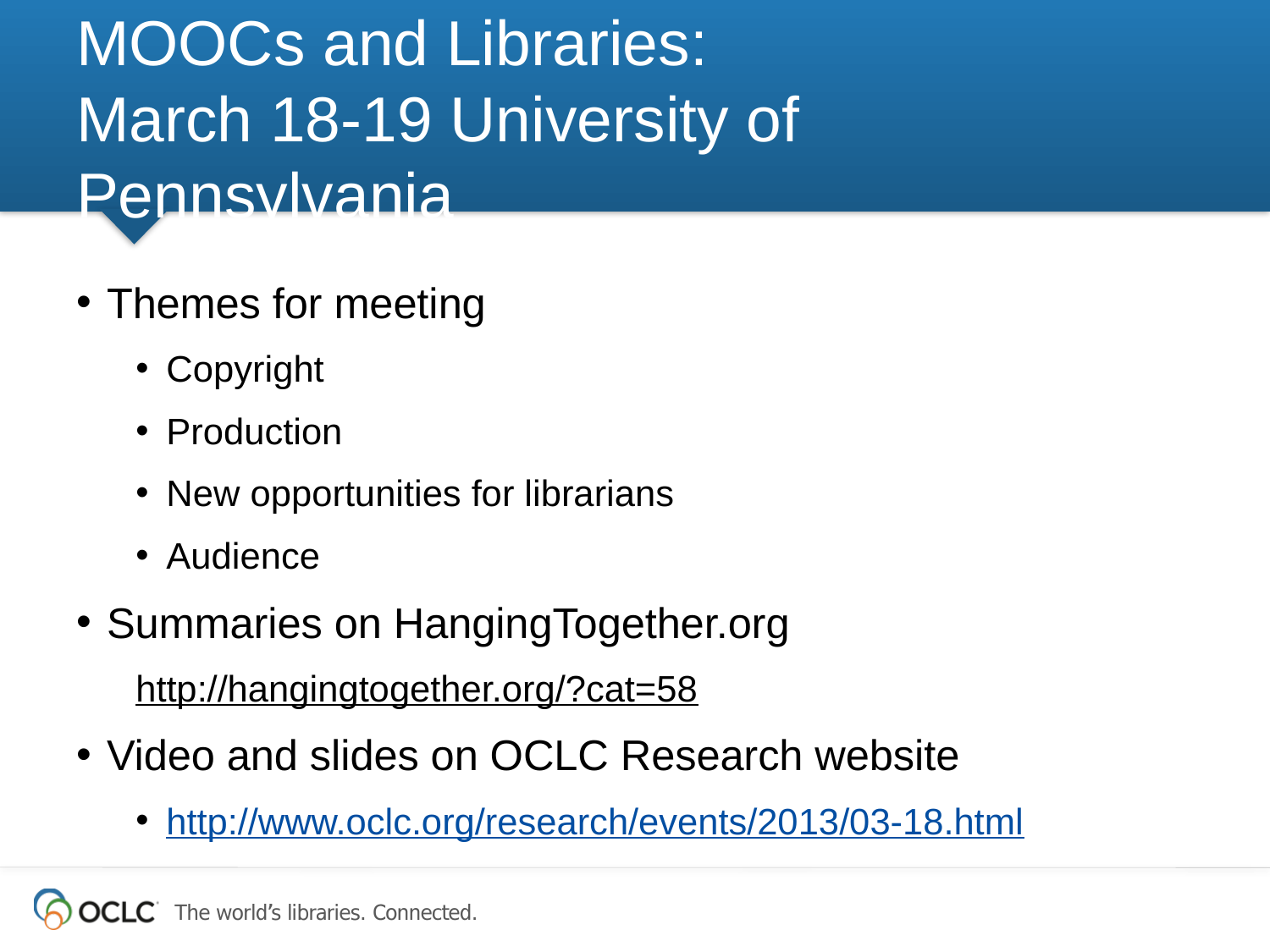

# MOOCs and Libraries: March 18-19 University of Pennsylvania
Themes for meeting
Copyright
Production
New opportunities for librarians
Audience
Summaries on HangingTogether.org
http://hangingtogether.org/?cat=58
Video and slides on OCLC Research website
http://www.oclc.org/research/events/2013/03-18.html